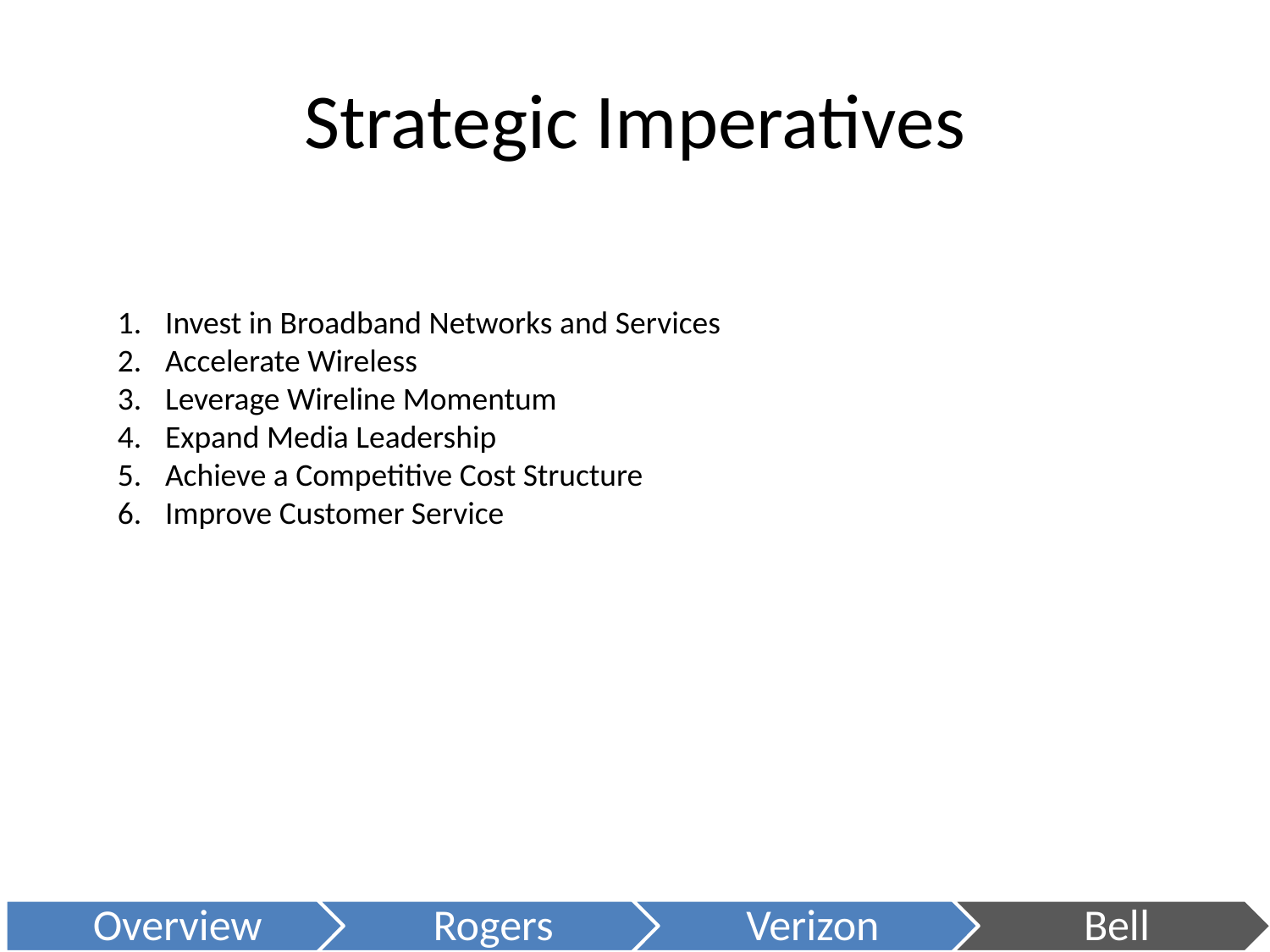

# Strategic Imperatives
Invest in Broadband Networks and Services
Accelerate Wireless
Leverage Wireline Momentum
Expand Media Leadership
Achieve a Competitive Cost Structure
Improve Customer Service

Overview

Rogers

Verizon

Bell